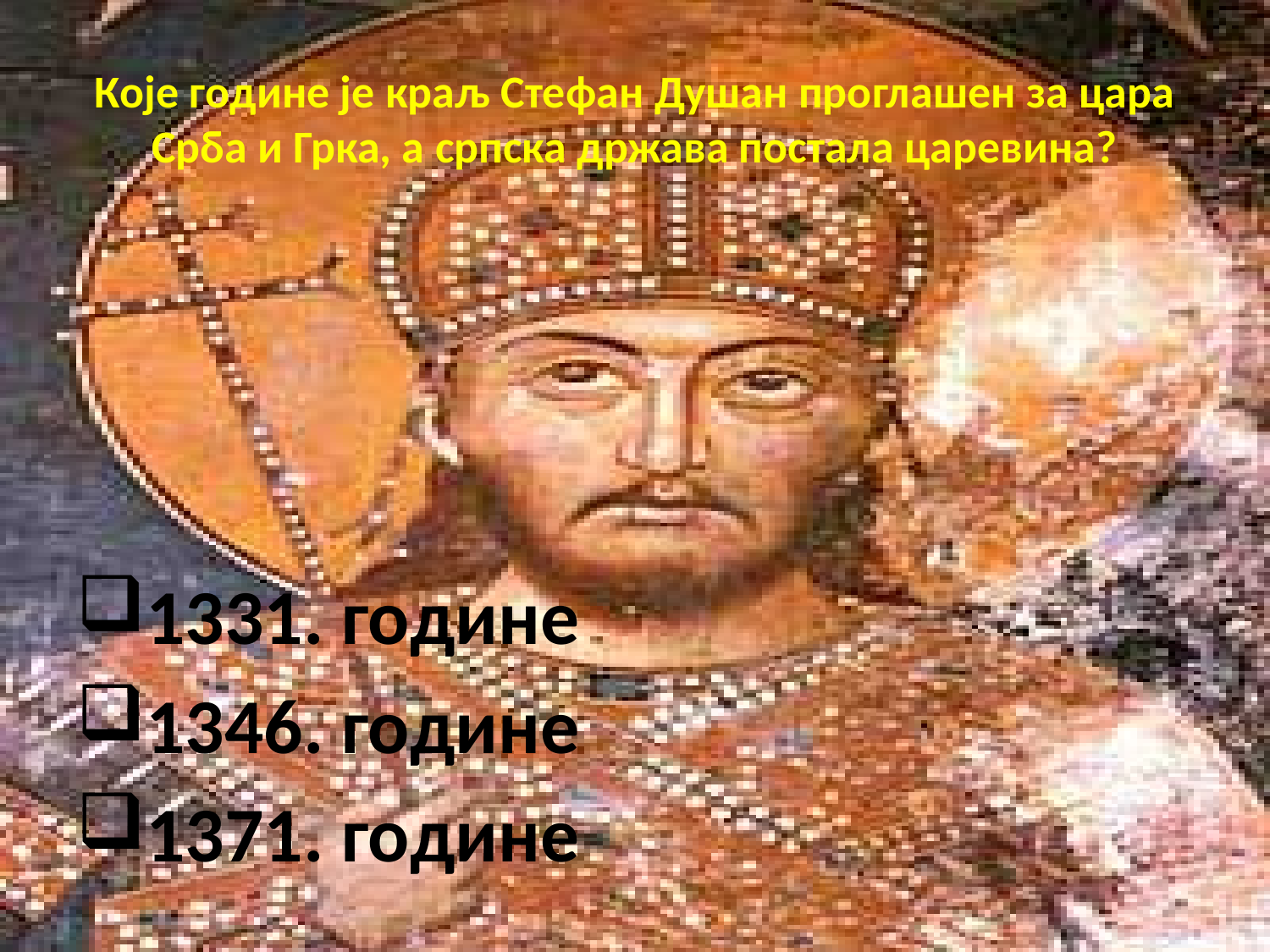

# Које године је краљ Стефан Душан проглашен за цара Срба и Грка, а српска држава постала царевина?
1331. године
1346. године
1371. године